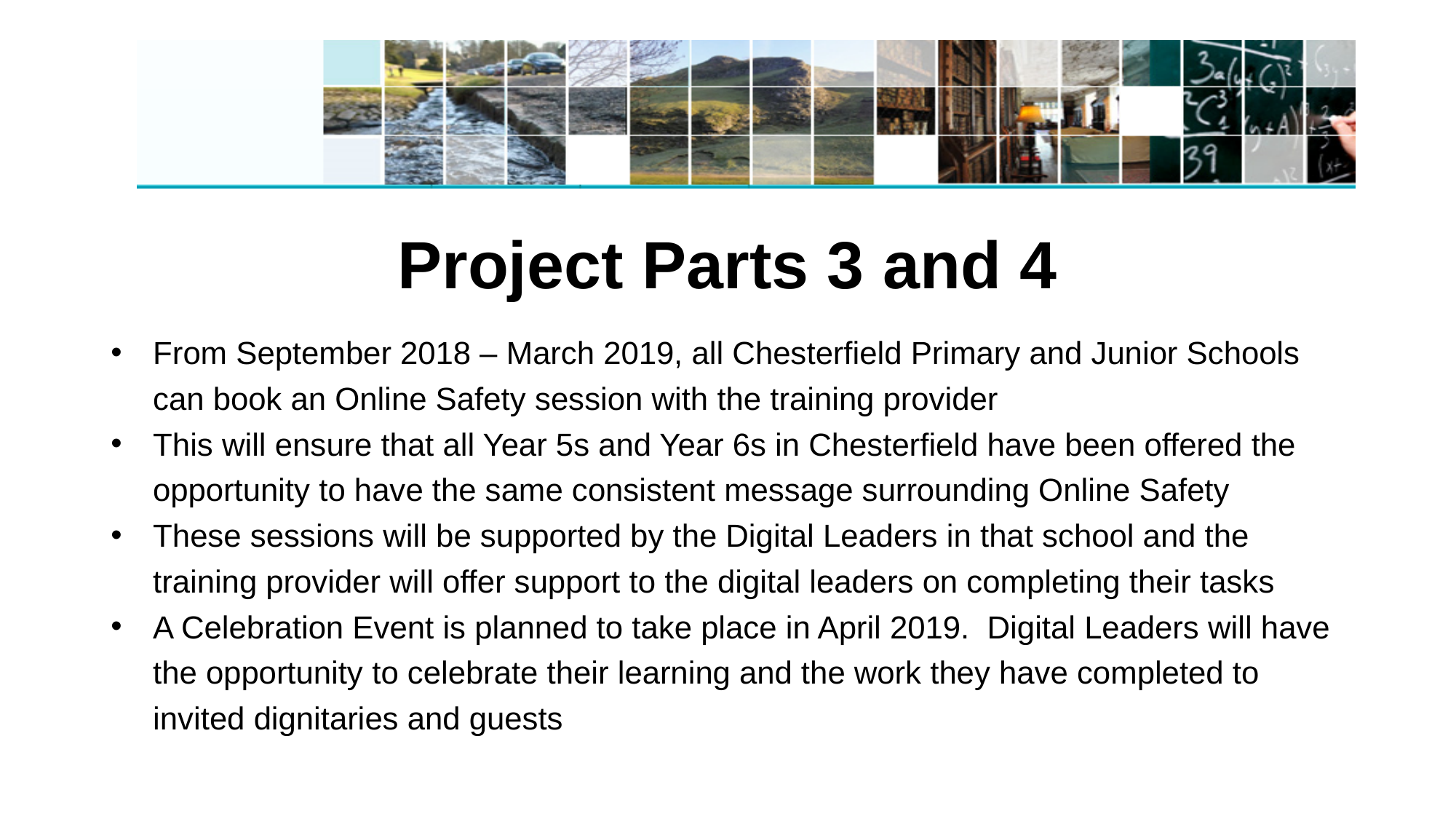

# Project Parts 3 and 4
From September 2018 – March 2019, all Chesterfield Primary and Junior Schools can book an Online Safety session with the training provider
This will ensure that all Year 5s and Year 6s in Chesterfield have been offered the opportunity to have the same consistent message surrounding Online Safety
These sessions will be supported by the Digital Leaders in that school and the training provider will offer support to the digital leaders on completing their tasks
A Celebration Event is planned to take place in April 2019.  Digital Leaders will have the opportunity to celebrate their learning and the work they have completed to invited dignitaries and guests